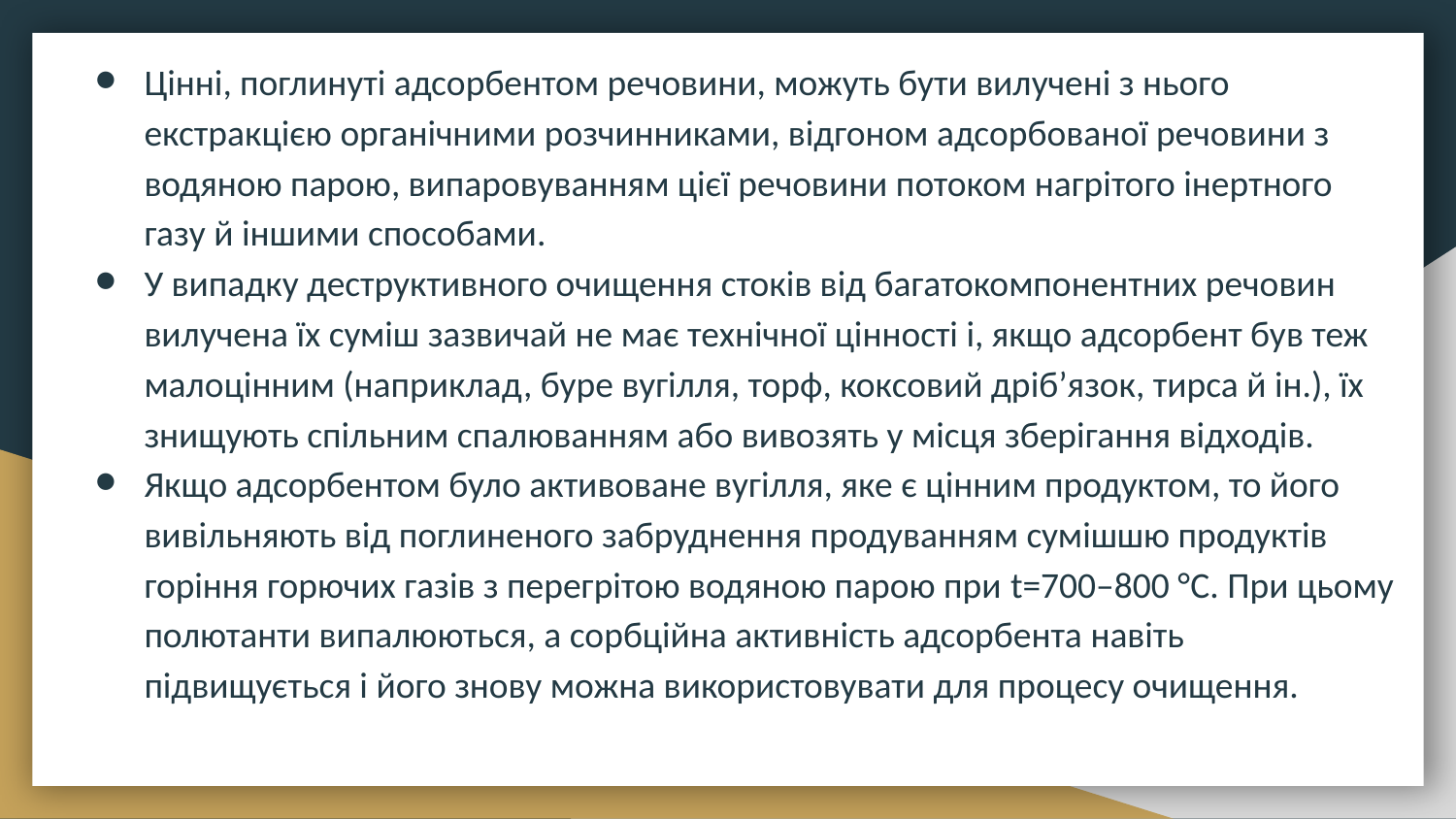

Цінні, поглинуті адсорбентом речовини, можуть бути вилучені з нього екстракцією органічними розчинниками, відгоном адсорбованої речовини з водяною парою, випаровуванням цієї речовини потоком нагрітого інертного газу й іншими способами.
У випадку деструктивного очищення стоків від багатокомпонентних речовин вилучена їх суміш зазвичай не має технічної цінності і, якщо адсорбент був теж малоцінним (наприклад, буре вугілля, торф, коксовий дріб’язок, тирса й ін.), їх знищують спільним спалюванням або вивозять у місця зберігання відходів.
Якщо адсорбентом було активоване вугілля, яке є цінним продуктом, то його вивільняють від поглиненого забруднення продуванням сумішшю продуктів горіння горючих газів з перегрітою водяною парою при t=700–800 °С. При цьому полютанти випалюються, а сорбційна активність адсорбента навіть підвищується і його знову можна використовувати для процесу очищення.